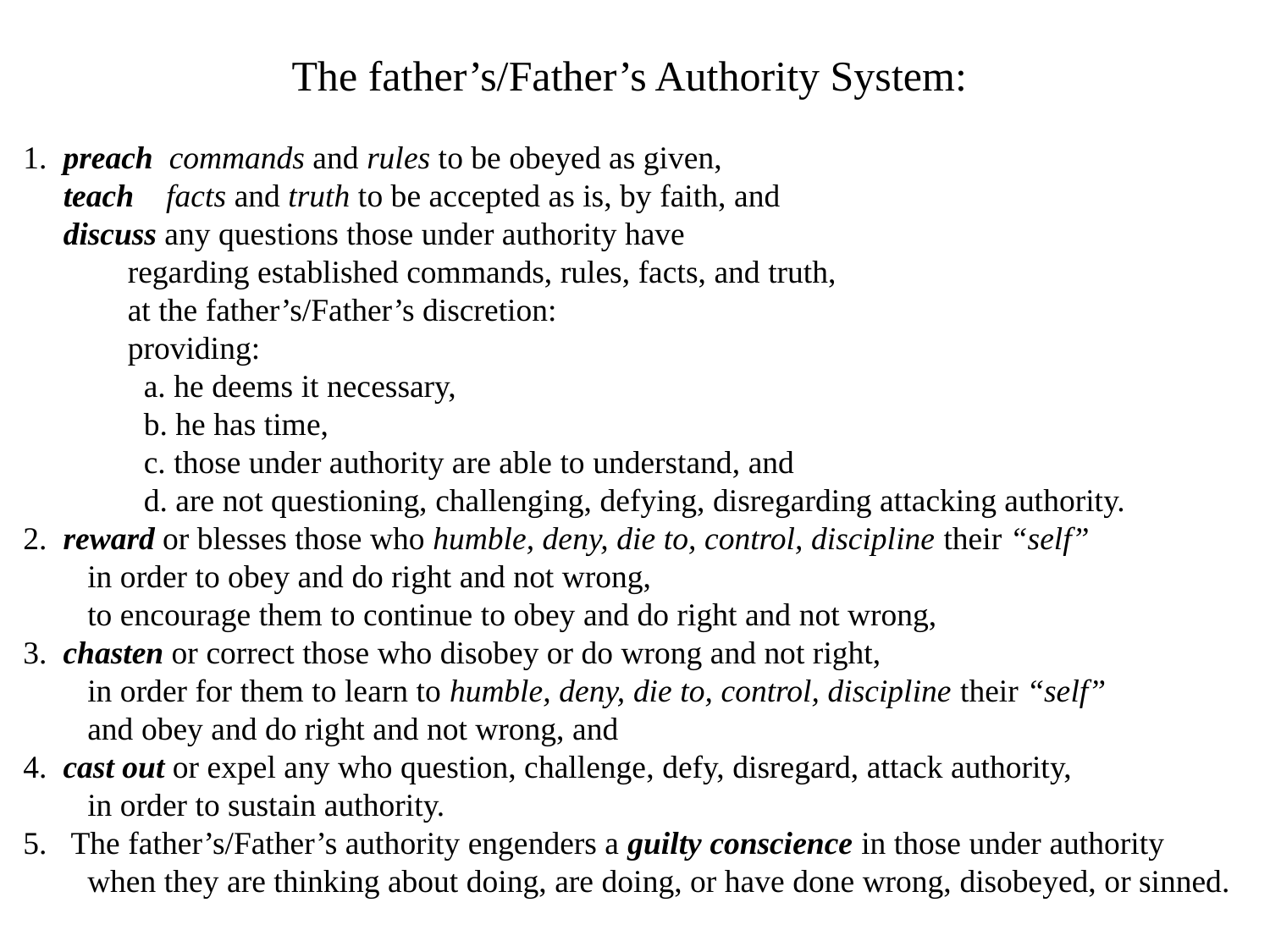

The father’s/Father’s Authority System:

1.  preach  commands and rules to be obeyed as given,
     teach    facts and truth to be accepted as is, by faith, and
     discuss any questions those under authority have
             regarding established commands, rules, facts, and truth,
             at the father’s/Father’s discretion:
             providing:
               a. he deems it necessary,
               b. he has time,
               c. those under authority are able to understand, and
               d. are not questioning, challenging, defying, disregarding attacking authority.
2.  reward or blesses those who humble, deny, die to, control, discipline their “self”
        in order to obey and do right and not wrong,
        to encourage them to continue to obey and do right and not wrong,
3.  chasten or correct those who disobey or do wrong and not right,
        in order for them to learn to humble, deny, die to, control, discipline their “self”
        and obey and do right and not wrong, and
4.  cast out or expel any who question, challenge, defy, disregard, attack authority,
        in order to sustain authority.
The father’s/Father’s authority engenders a guilty conscience in those under authority
        when they are thinking about doing, are doing, or have done wrong, disobeyed, or sinned.